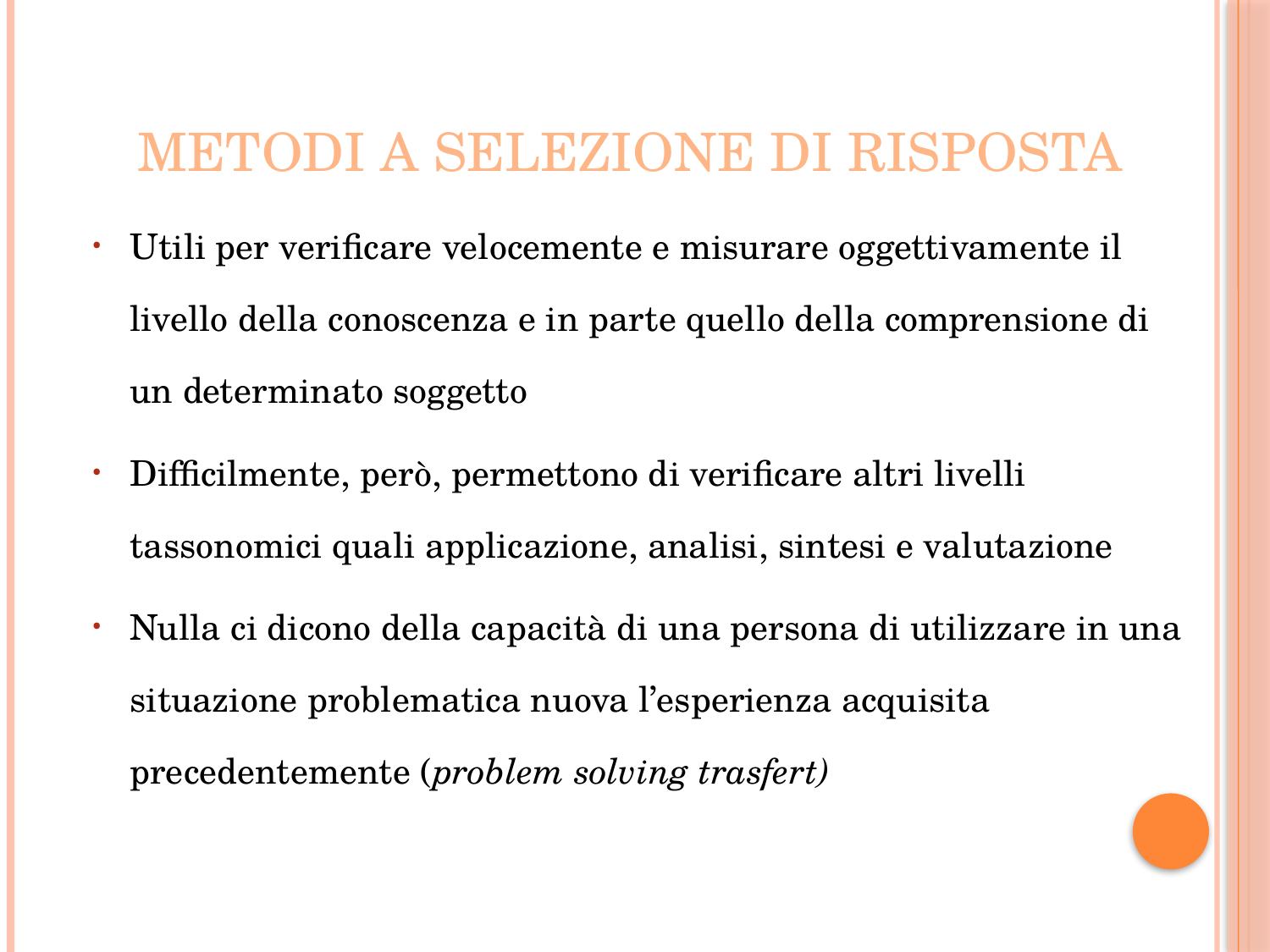

Metodi a selezione di risposta
Utili per verificare velocemente e misurare oggettivamente il livello della conoscenza e in parte quello della comprensione di un determinato soggetto
Difficilmente, però, permettono di verificare altri livelli tassonomici quali applicazione, analisi, sintesi e valutazione
Nulla ci dicono della capacità di una persona di utilizzare in una situazione problematica nuova l’esperienza acquisita precedentemente (problem solving trasfert)